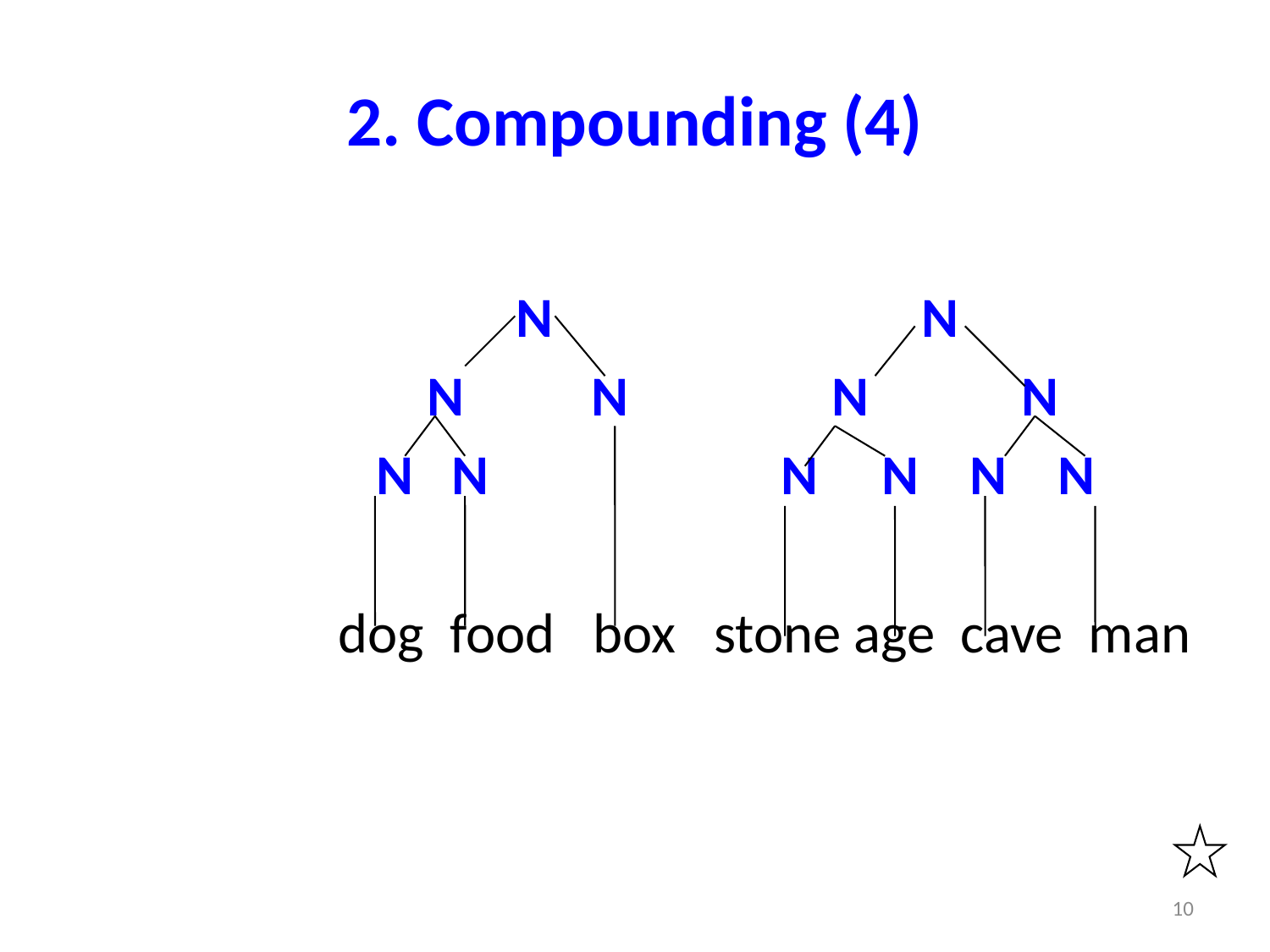

# 2. Compounding (4)
                     N                             N
              N          N                N            N
          N   N                       N     N    N    N

       dog  food   box   stone age  cave  man

10